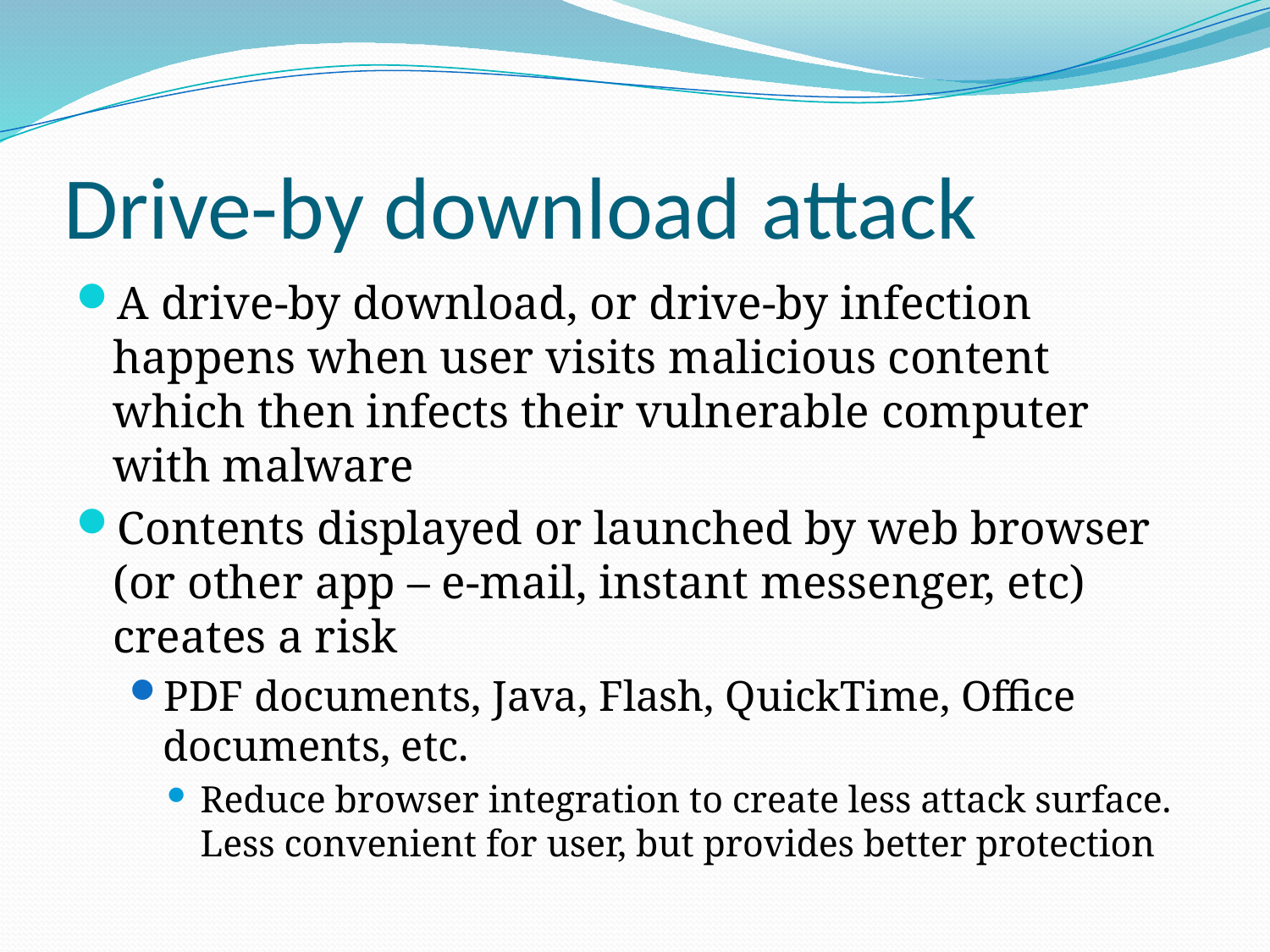

# Drive-by download attack
A drive-by download, or drive-by infection happens when user visits malicious content which then infects their vulnerable computer with malware
Contents displayed or launched by web browser (or other app – e-mail, instant messenger, etc) creates a risk
PDF documents, Java, Flash, QuickTime, Office documents, etc.
Reduce browser integration to create less attack surface. Less convenient for user, but provides better protection